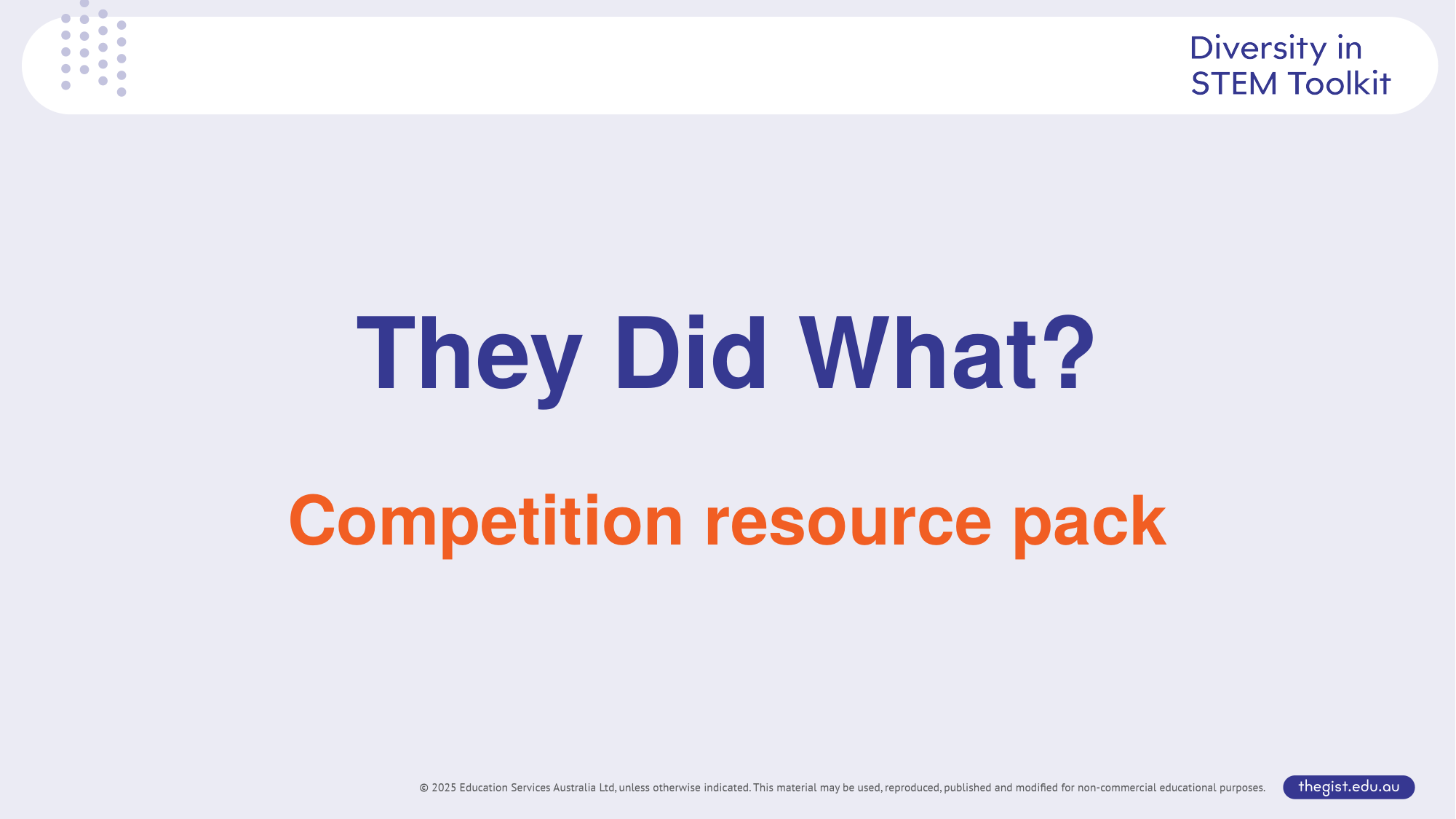

# They Did What?
Competition resource pack